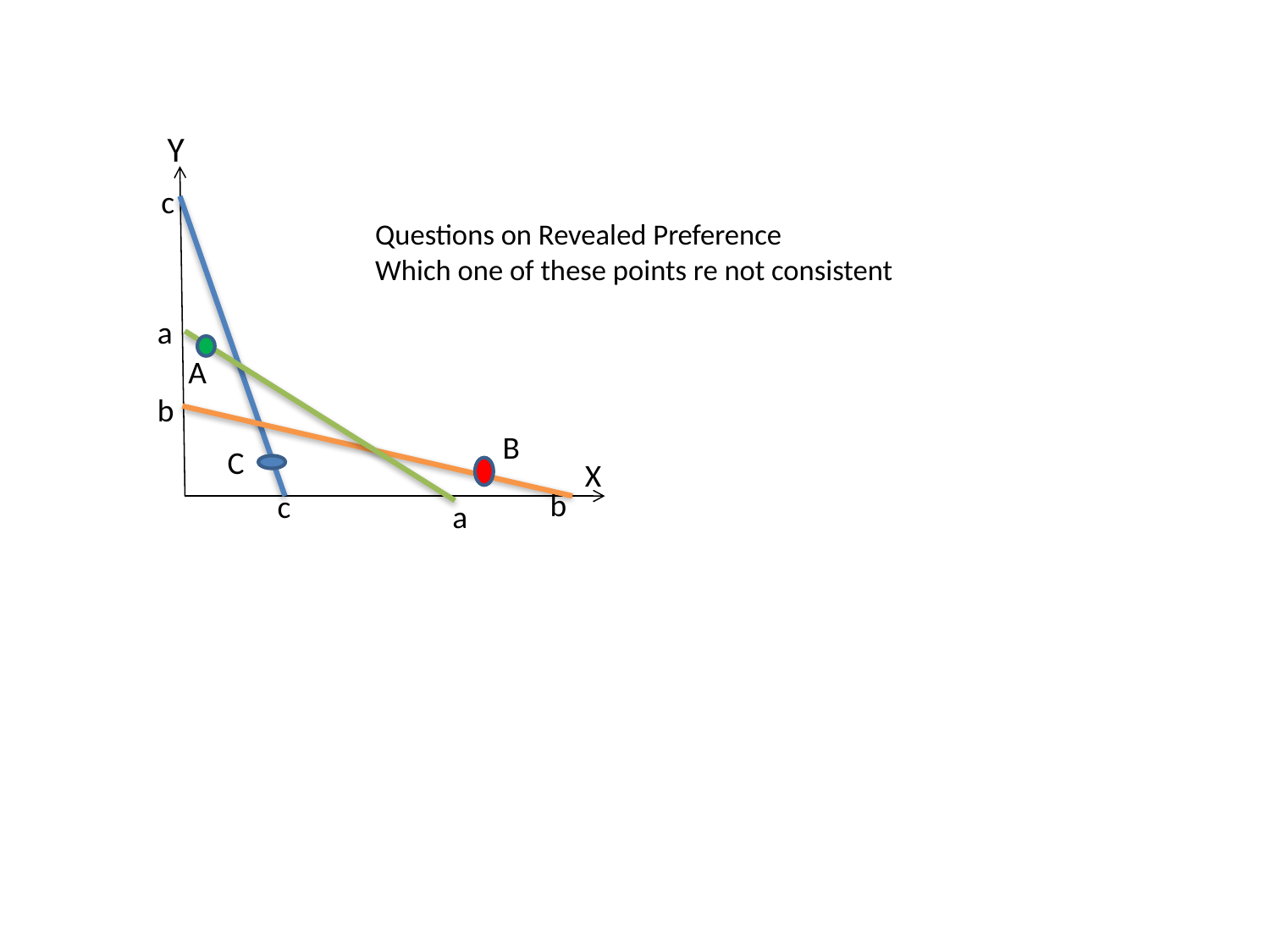

Y

c
# Questions on Revealed Preference Which one of these points re not consistent
a

A
b
B
C
X

b
c
a